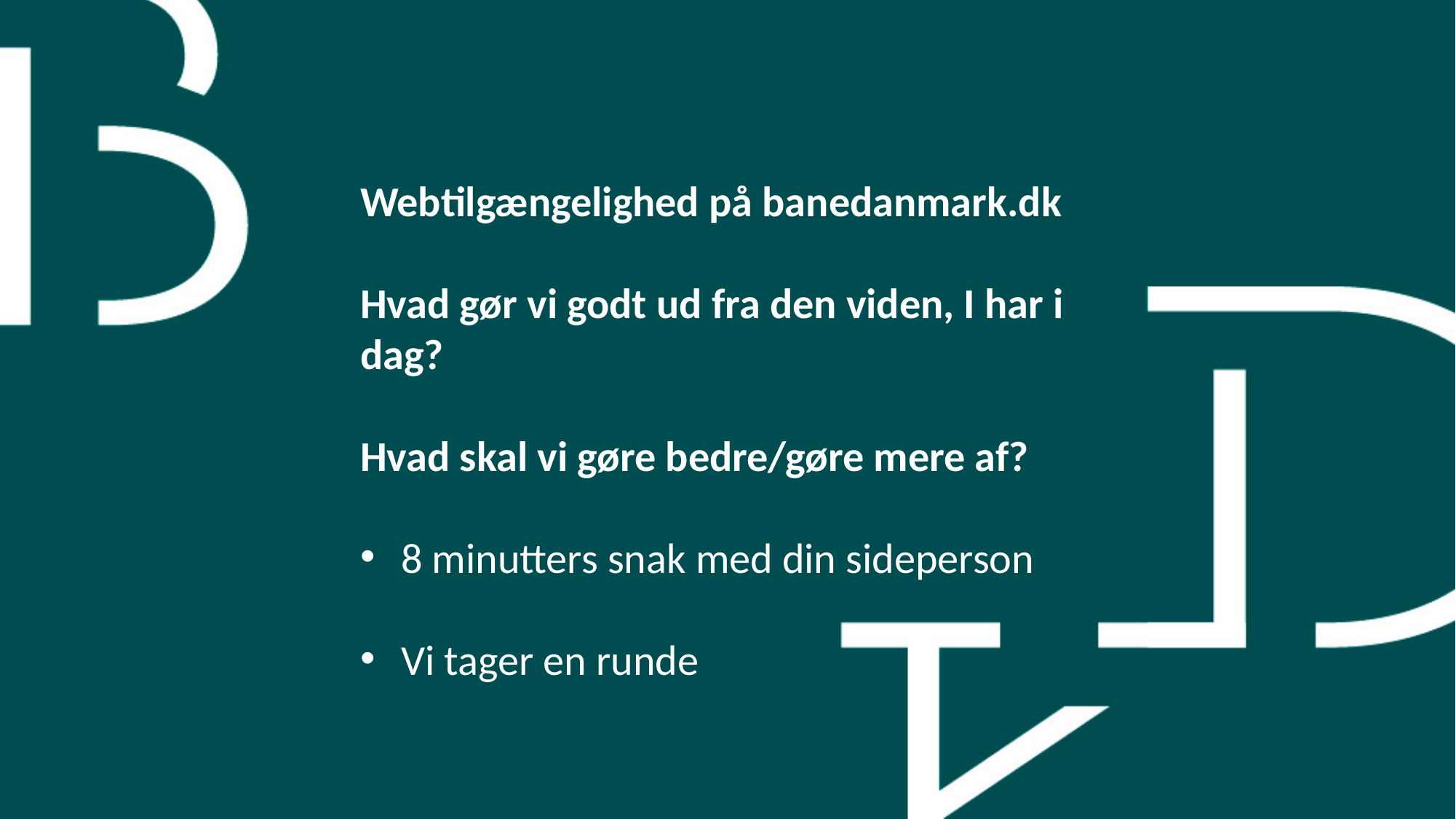

Webtilgængelighed på banedanmark.dk

Hvad gør vi godt ud fra den viden, I har i dag?
Hvad skal vi gøre bedre/gøre mere af?

8 minutters snak med din sideperson

Vi tager en runde
7